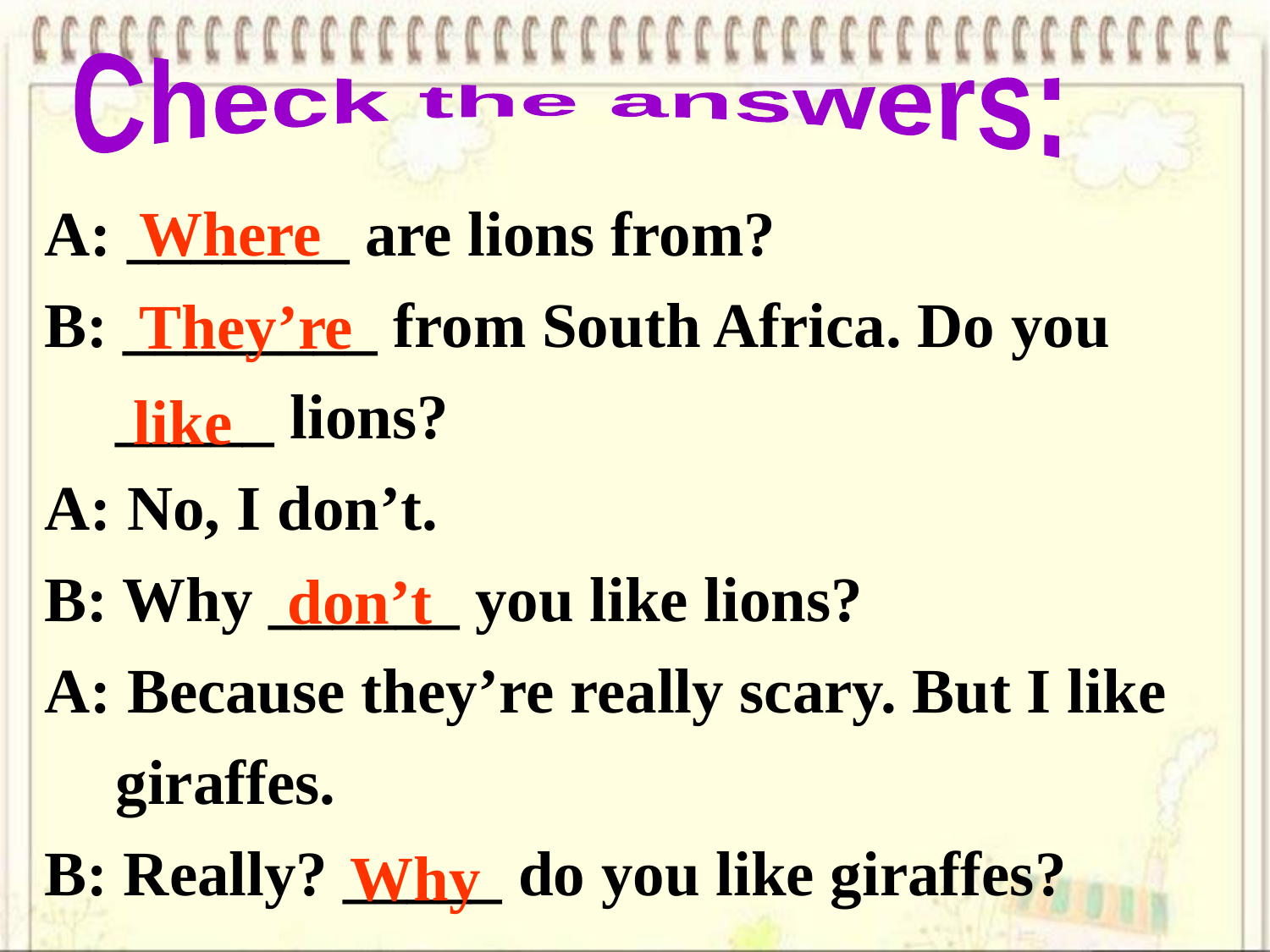

Check the answers:
Where
A: _______ are lions from?
B: ________ from South Africa. Do you _____ lions?
A: No, I don’t.
B: Why ______ you like lions?
A: Because they’re really scary. But I like giraffes.
B: Really? _____ do you like giraffes?
They’re
like
don’t
Why